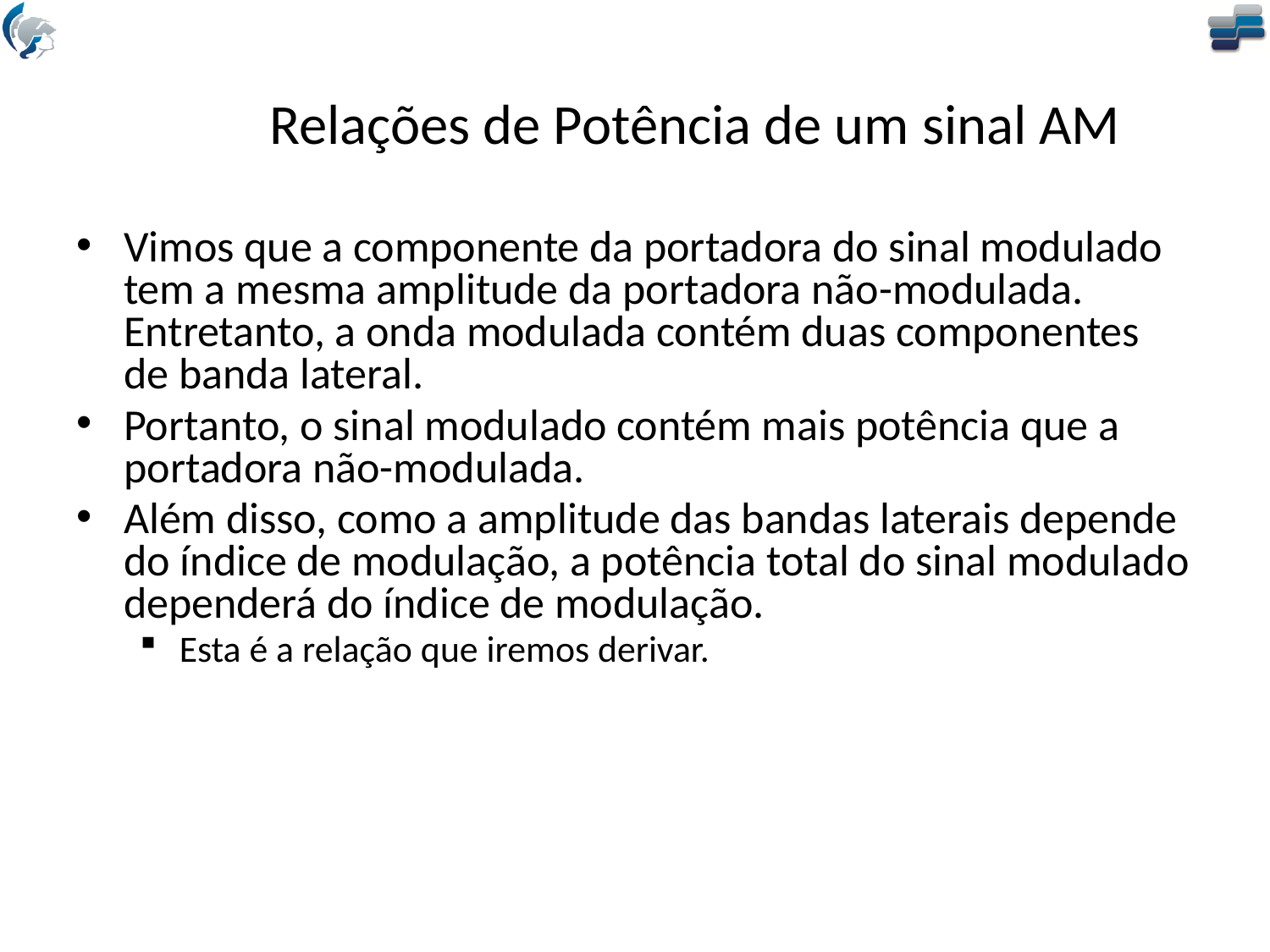

# Relações de Potência de um sinal AM
Vimos que a componente da portadora do sinal modulado tem a mesma amplitude da portadora não-modulada. Entretanto, a onda modulada contém duas componentes de banda lateral.
Portanto, o sinal modulado contém mais potência que a portadora não-modulada.
Além disso, como a amplitude das bandas laterais depende do índice de modulação, a potência total do sinal modulado dependerá do índice de modulação.
Esta é a relação que iremos derivar.